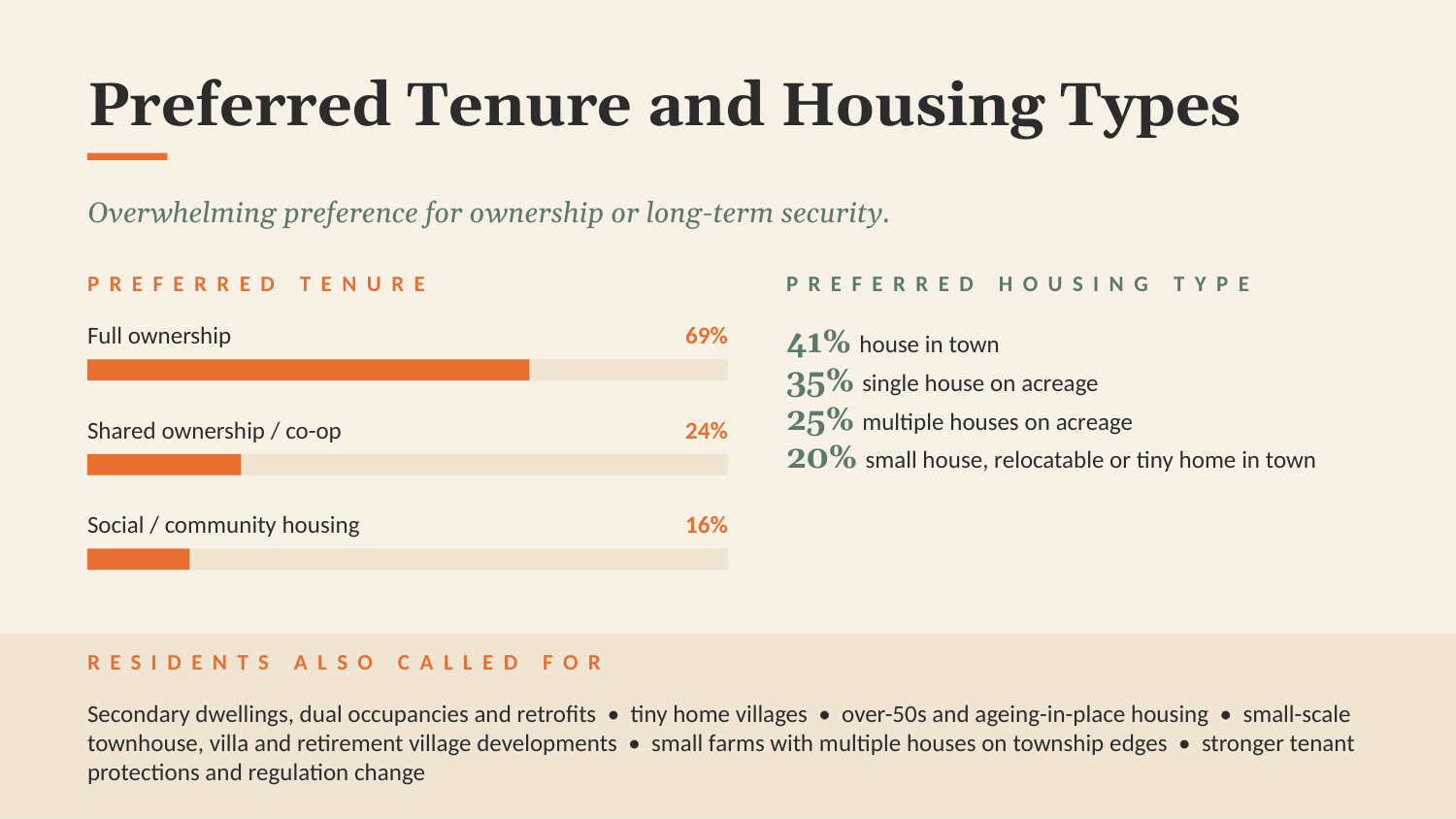

Preferred Tenure and Housing Types

Overwhelming preference for ownership or long-term security.
PREFERRED TENURE
PREFERRED HOUSING TYPE
Full ownership
69%
41% house in town
35% single house on acreage
25% multiple houses on acreage
20% small house, relocatable or tiny home in town

Shared ownership / co-op
24%

Social / community housing
16%

RESIDENTS ALSO CALLED FOR
Secondary dwellings, dual occupancies and retrofits  •  tiny home villages  •  over-50s and ageing-in-place housing  •  small-scale townhouse, villa and retirement village developments  •  small farms with multiple houses on township edges  •  stronger tenant protections and regulation change